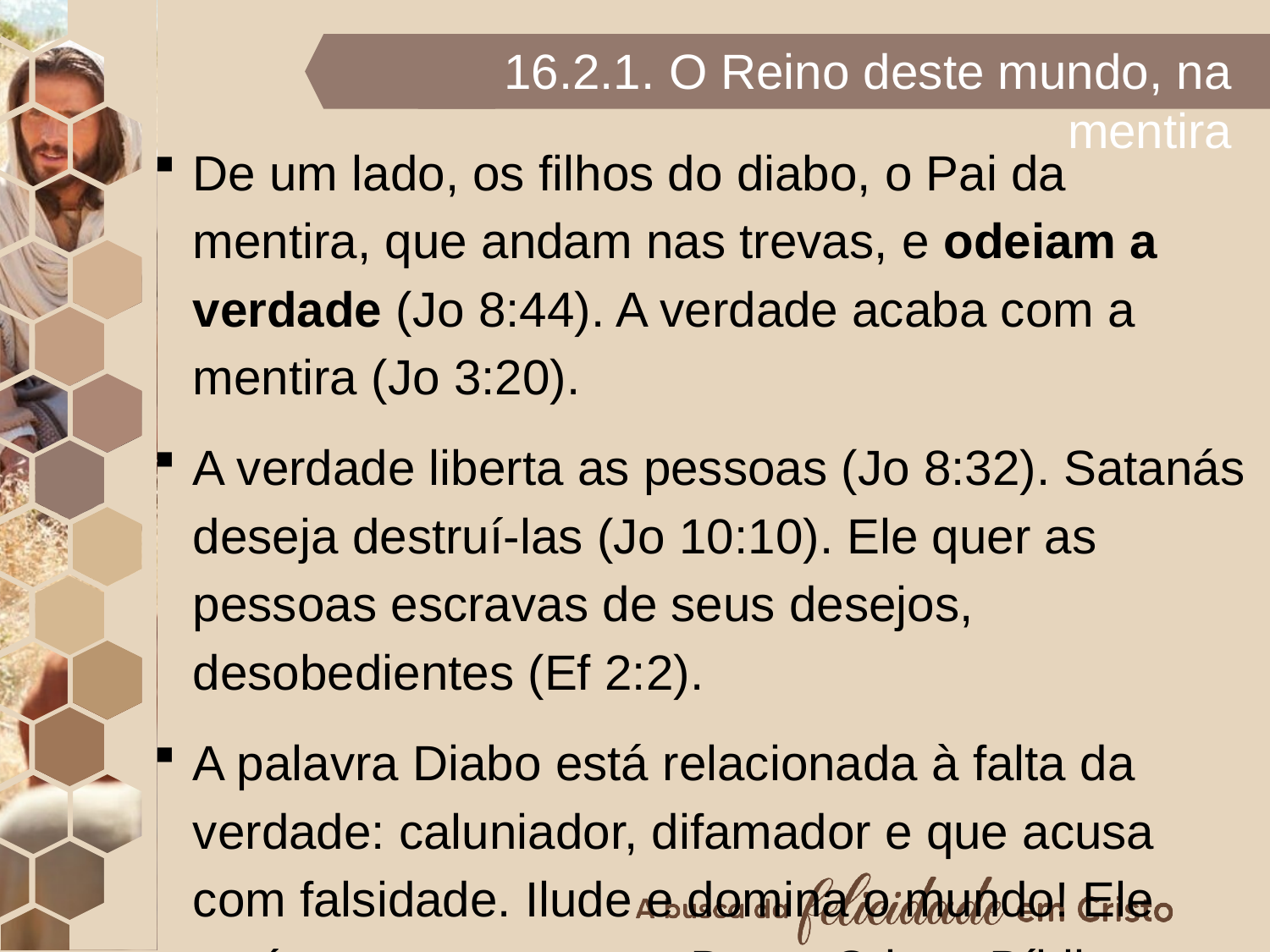

16.2.1. O Reino deste mundo, na mentira

De um lado, os filhos do diabo, o Pai da mentira, que andam nas trevas, e odeiam a verdade (Jo 8:44). A verdade acaba com a mentira (Jo 3:20).
A verdade liberta as pessoas (Jo 8:32). Satanás deseja destruí-las (Jo 10:10). Ele quer as pessoas escravas de seus desejos, desobedientes (Ef 2:2).
A palavra Diabo está relacionada à falta da verdade: caluniador, difamador e que acusa com falsidade. Ilude e domina o mundo! Ele está em guerra contra Deus, Cristo, Bíblia, Igreja, cristão.